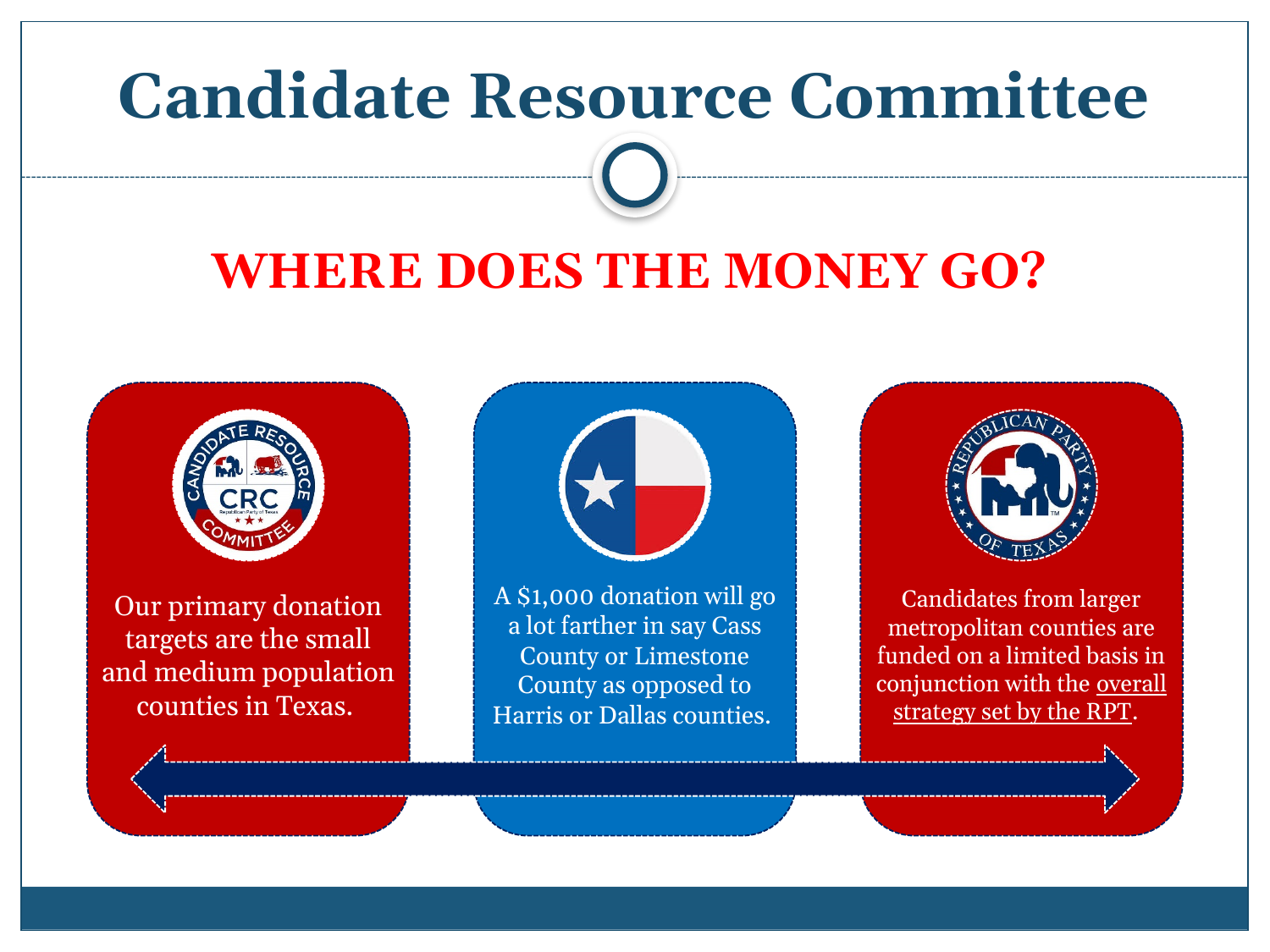

# Candidate Resource Committee
WHERE DOES THE MONEY GO?
Our primary donation targets are the small and medium population counties in Texas.
A $1,000 donation will go a lot farther in say Cass County or Limestone County as opposed to Harris or Dallas counties.
Candidates from larger metropolitan counties are funded on a limited basis in conjunction with the overall strategy set by the RPT.